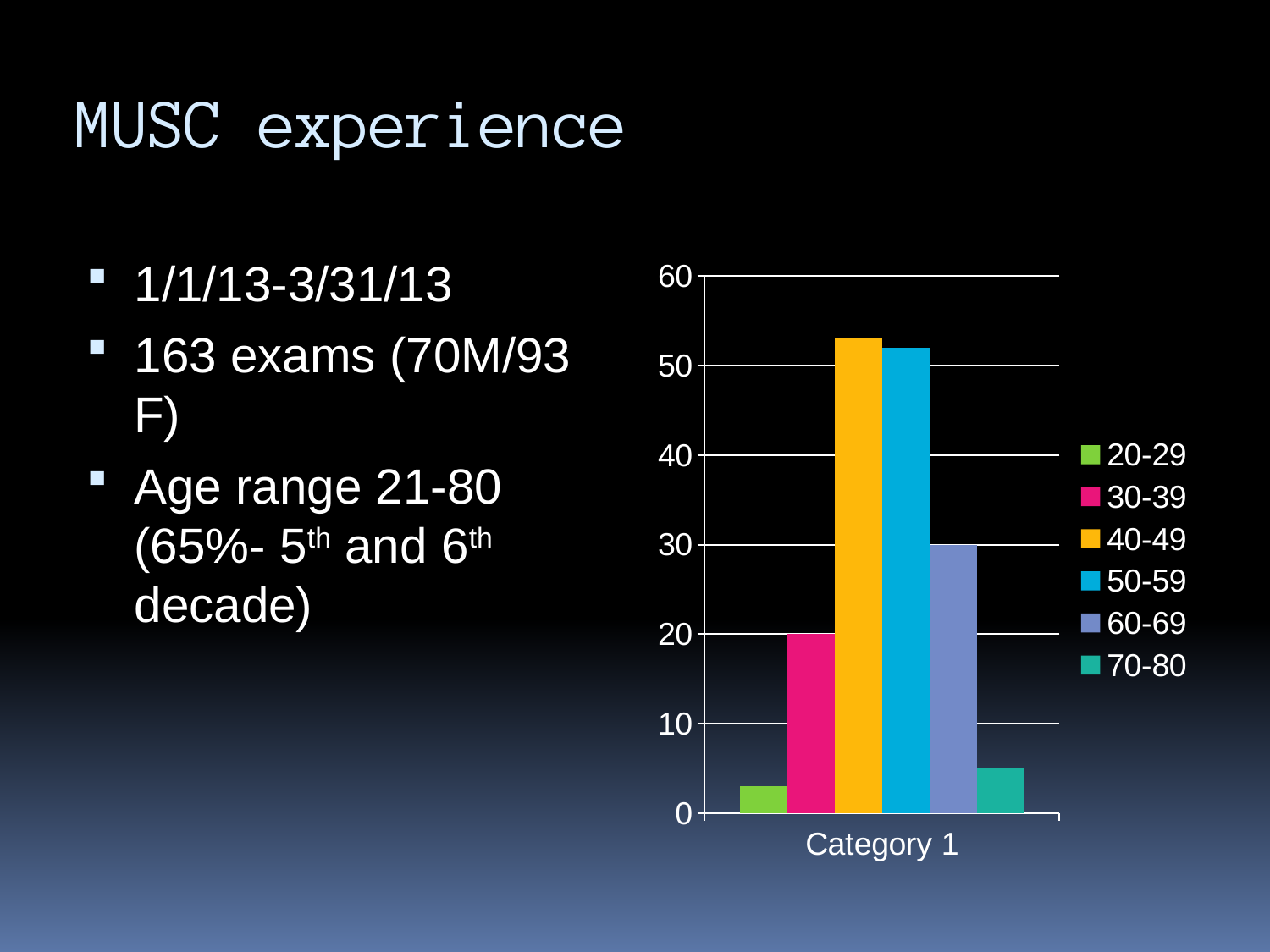

# MUSC experience

### Chart

| Category | 20-29 | 30-39 | 40-49 | 50-59 | 60-69 | 70-80 |
|---|---|---|---|---|---|---|
| Category 1 | 3.0 | 20.0 | 53.0 | 52.0 | 30.0 | 5.0 |
1/1/13-3/31/13
163 exams (70M/93 F)
Age range 21-80 (65%- 5th and 6th decade)